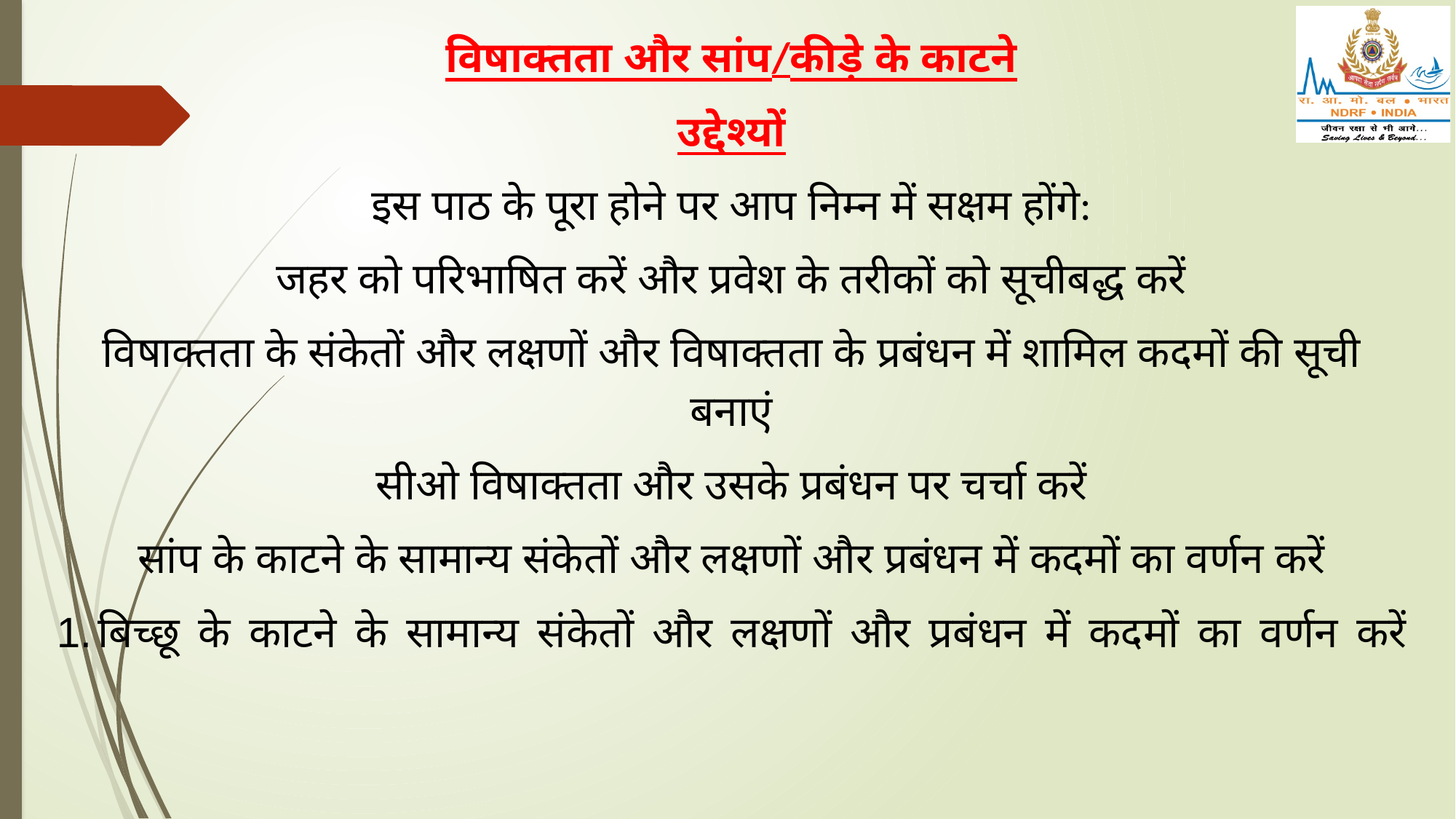

विषाक्तता और सांप/कीड़े के काटने
उद्देश्यों
इस पाठ के पूरा होने पर आप निम्न में सक्षम होंगे:
जहर को परिभाषित करें और प्रवेश के तरीकों को सूचीबद्ध करें
विषाक्तता के संकेतों और लक्षणों और विषाक्तता के प्रबंधन में शामिल कदमों की सूची बनाएं
सीओ विषाक्तता और उसके प्रबंधन पर चर्चा करें
सांप के काटने के सामान्य संकेतों और लक्षणों और प्रबंधन में कदमों का वर्णन करें
बिच्छू के काटने के सामान्य संकेतों और लक्षणों और प्रबंधन में कदमों का वर्णन करें